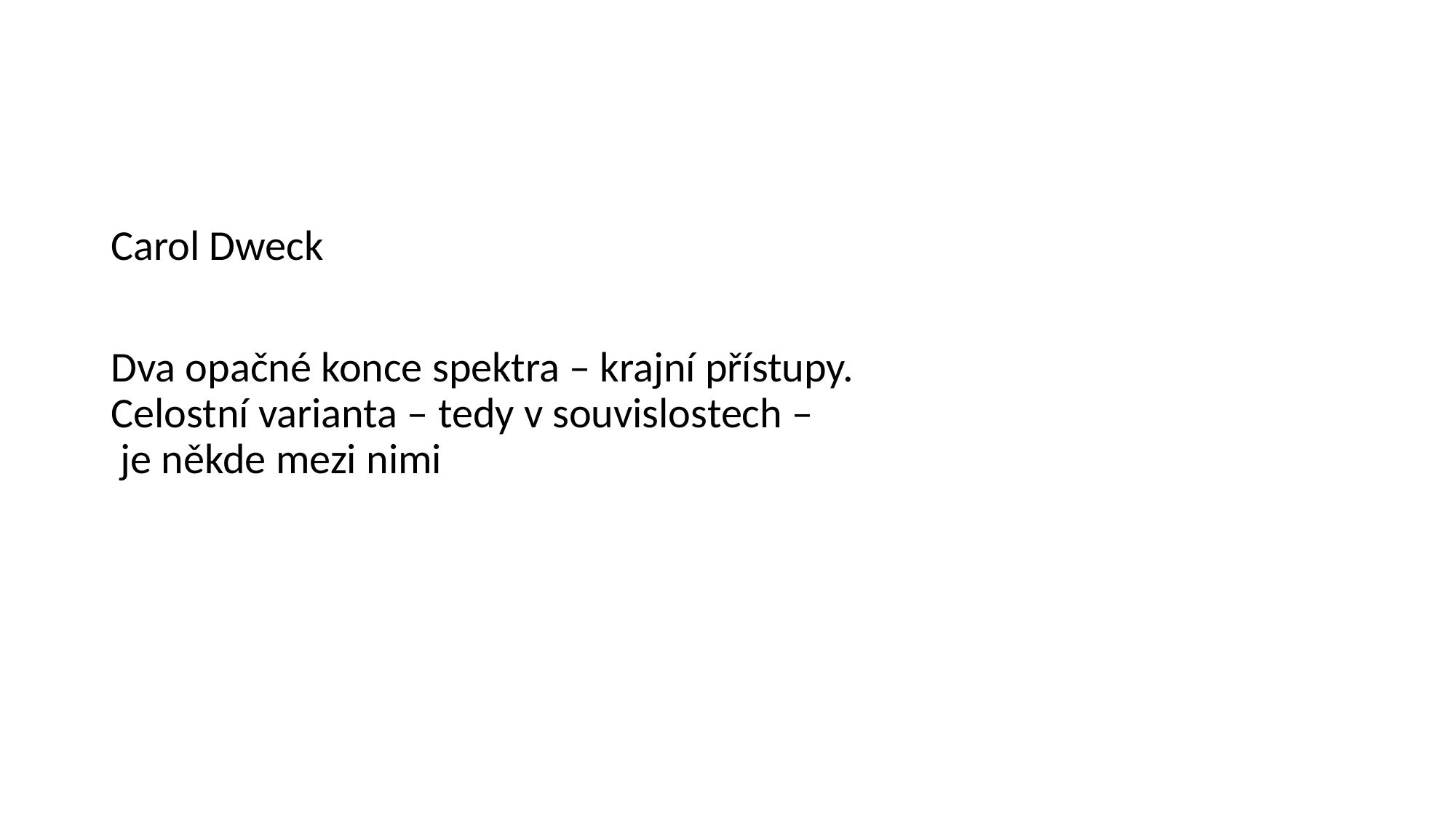

#
Carol Dweck

Dva opačné konce spektra – krajní přístupy.
Celostní varianta – tedy v souvislostech –
 je někde mezi nimi